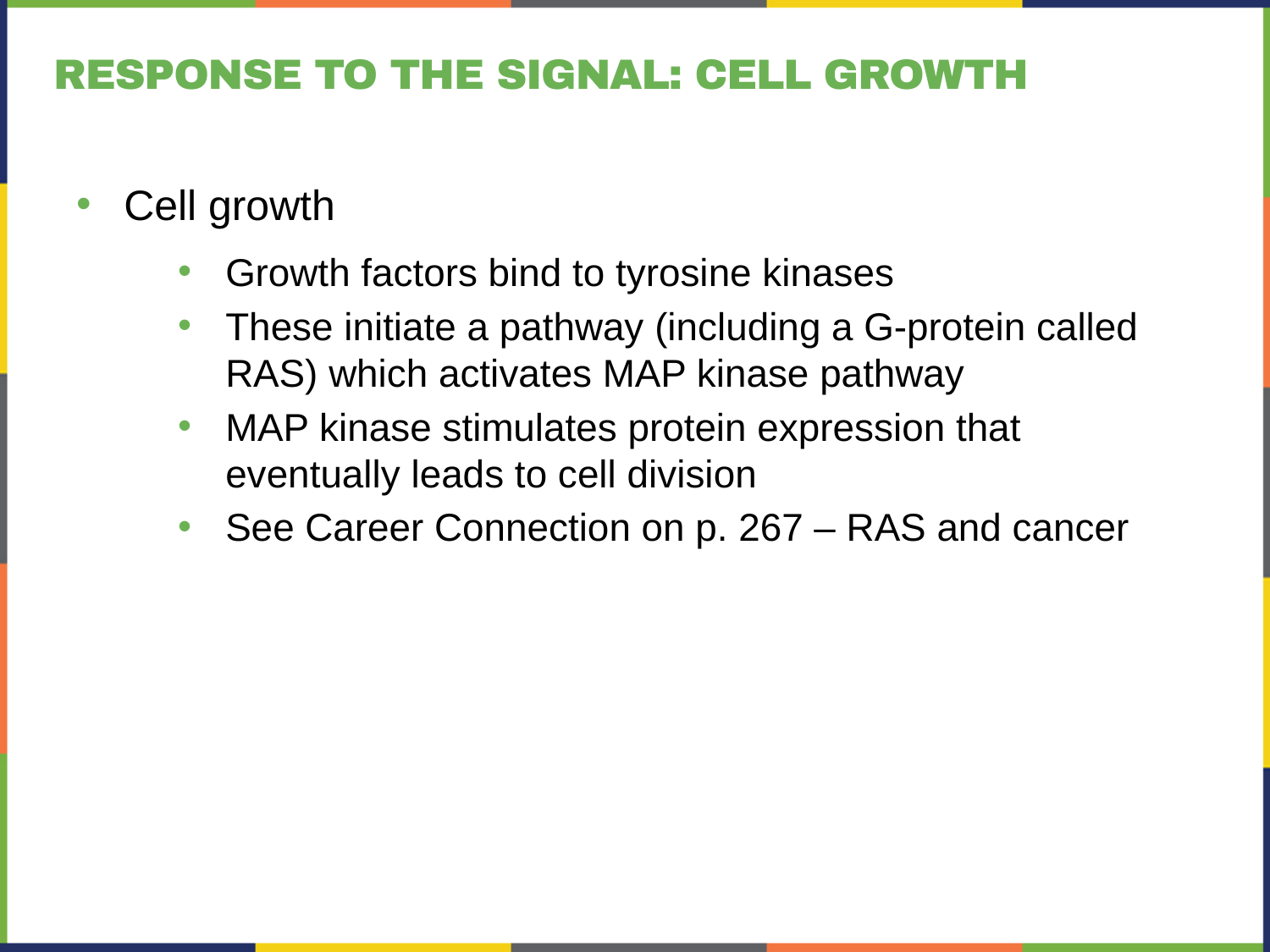

# Response to the signal: cell growth
Cell growth
Growth factors bind to tyrosine kinases
These initiate a pathway (including a G-protein called RAS) which activates MAP kinase pathway
MAP kinase stimulates protein expression that eventually leads to cell division
See Career Connection on p. 267 – RAS and cancer